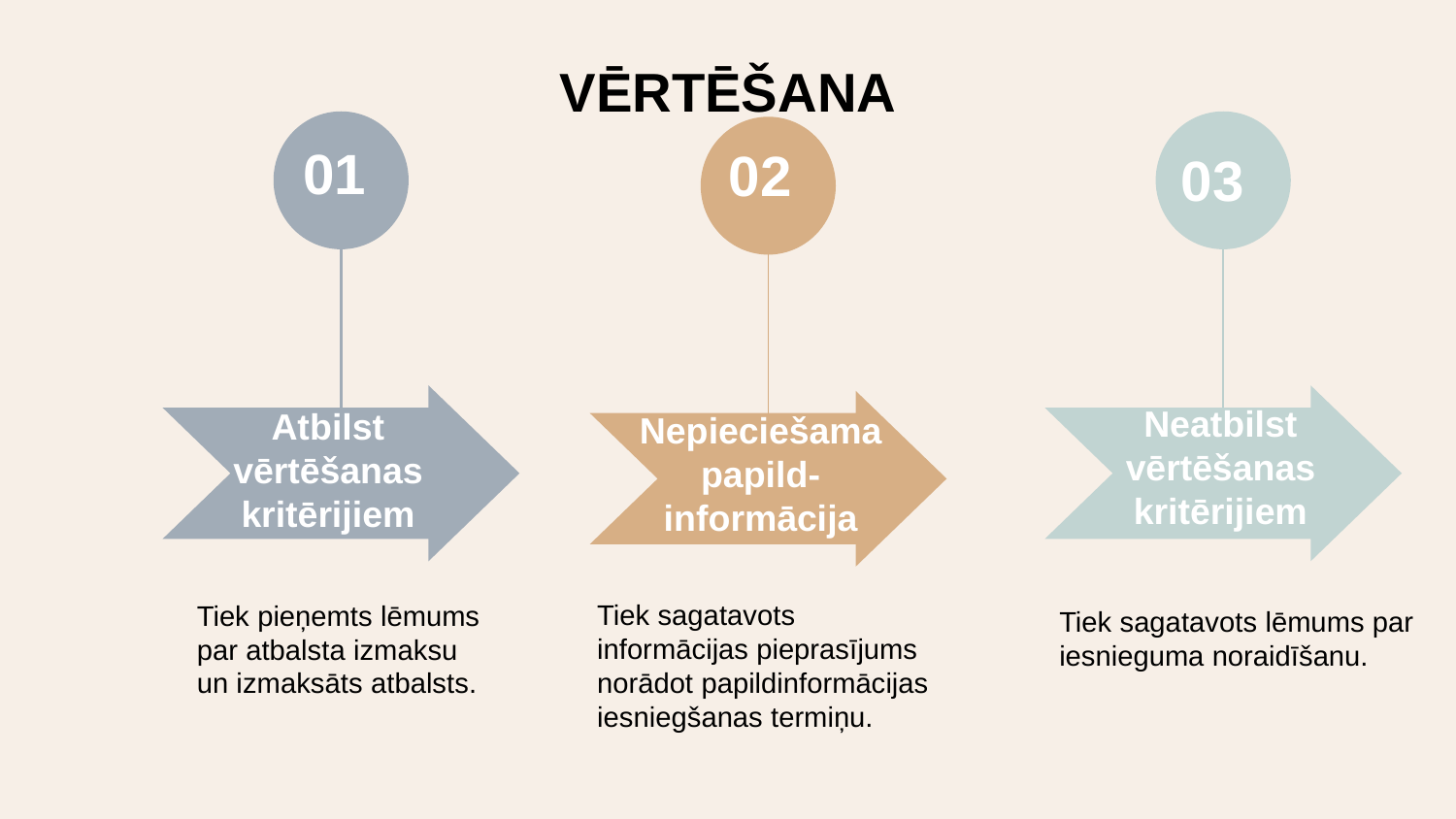

# VĒRTĒŠANA

01
Atbilst vērtēšanas kritērijiem
Tiek pieņemts lēmums par atbalsta izmaksu un izmaksāts atbalsts.

02
03
Neatbilst vērtēšanas kritērijiem
Nepieciešama papild-informācija
Tiek sagatavots lēmums par iesnieguma noraidīšanu.

Tiek sagatavots informācijas pieprasījums norādot papildinformācijas iesniegšanas termiņu.